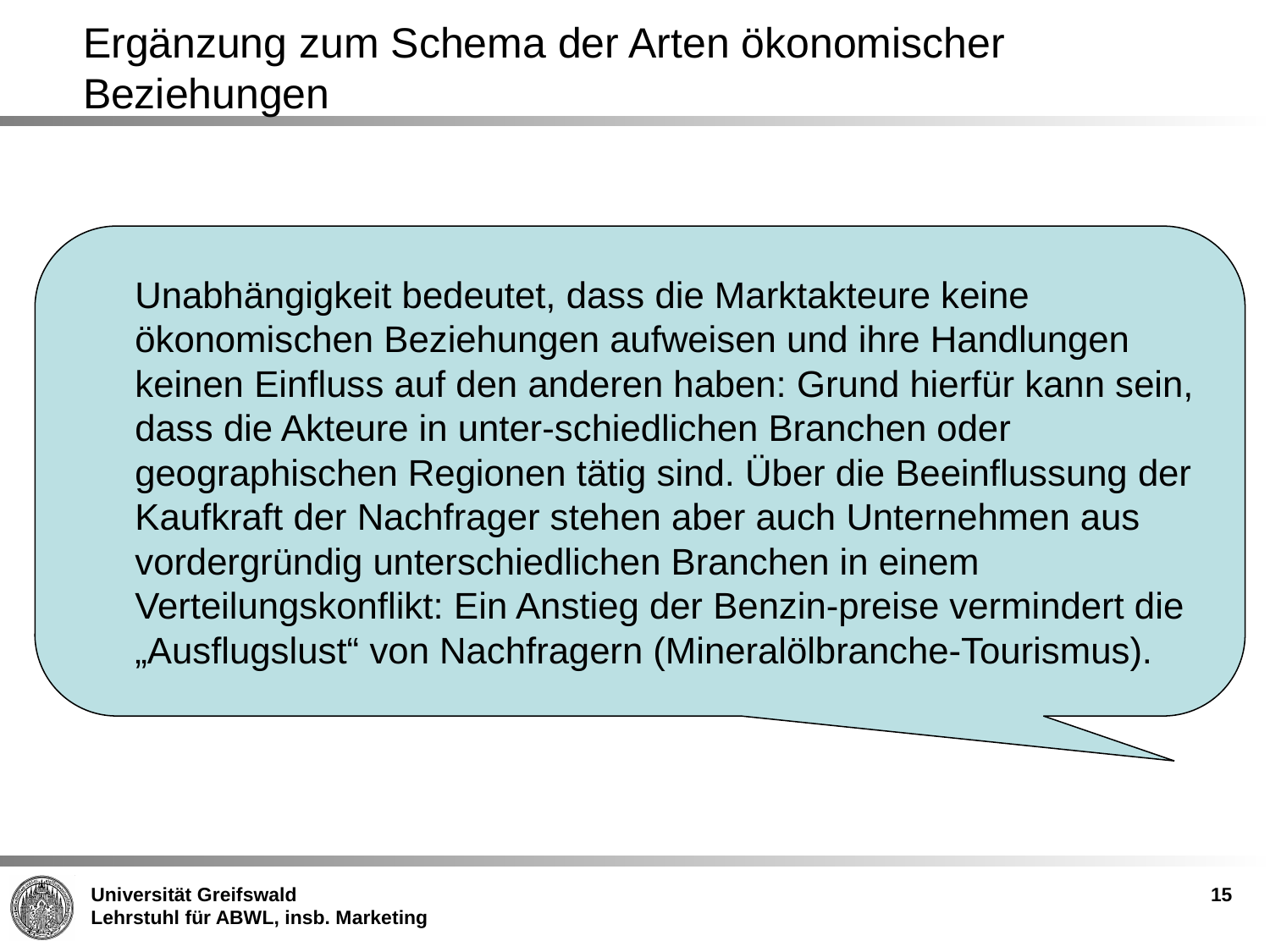

# Ergänzung zum Schema der Arten ökonomischer Beziehungen
Unabhängigkeit bedeutet, dass die Marktakteure keine ökonomischen Beziehungen aufweisen und ihre Handlungen keinen Einfluss auf den anderen haben: Grund hierfür kann sein, dass die Akteure in unter-schiedlichen Branchen oder geographischen Regionen tätig sind. Über die Beeinflussung der Kaufkraft der Nachfrager stehen aber auch Unternehmen aus vordergründig unterschiedlichen Branchen in einem Verteilungskonflikt: Ein Anstieg der Benzin-preise vermindert die „Ausflugslust“ von Nachfragern (Mineralölbranche-Tourismus).
15